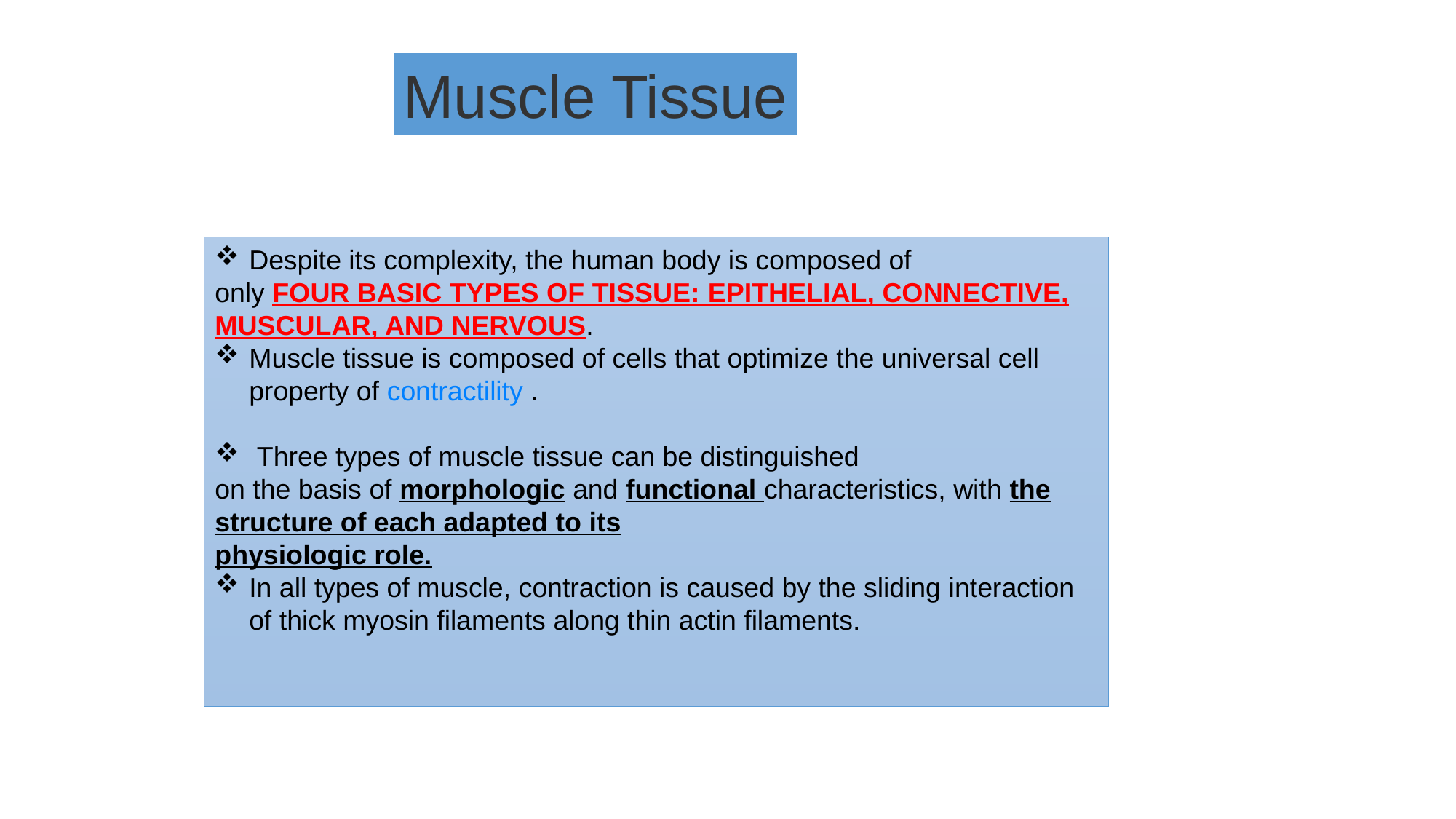

Muscle Tissue
Despite its complexity, the human body is composed of
only FOUR BASIC TYPES OF TISSUE: EPITHELIAL, CONNECTIVE,
MUSCULAR, AND NERVOUS.
Muscle tissue is composed of cells that optimize the universal cell property of contractility .

 Three types of muscle tissue can be distinguished
on the basis of morphologic and functional characteristics, with the structure of each adapted to its
physiologic role.
In all types of muscle, contraction is caused by the sliding interaction of thick myosin filaments along thin actin filaments.